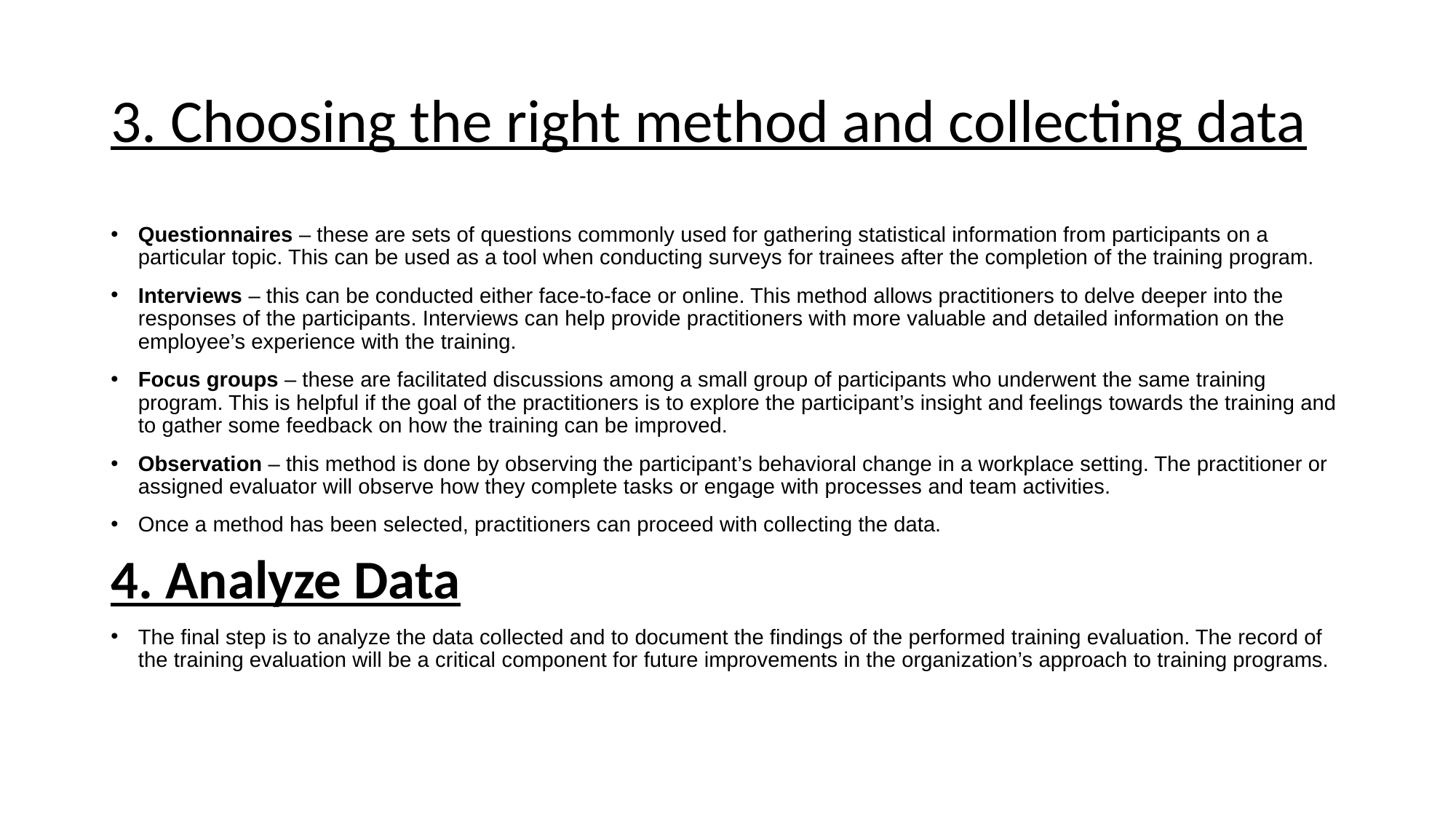

# 3. Choosing the right method and collecting data
Questionnaires – these are sets of questions commonly used for gathering statistical information from participants on a particular topic. This can be used as a tool when conducting surveys for trainees after the completion of the training program.
Interviews – this can be conducted either face-to-face or online. This method allows practitioners to delve deeper into the responses of the participants. Interviews can help provide practitioners with more valuable and detailed information on the employee’s experience with the training.
Focus groups – these are facilitated discussions among a small group of participants who underwent the same training program. This is helpful if the goal of the practitioners is to explore the participant’s insight and feelings towards the training and to gather some feedback on how the training can be improved.
Observation – this method is done by observing the participant’s behavioral change in a workplace setting. The practitioner or assigned evaluator will observe how they complete tasks or engage with processes and team activities.
Once a method has been selected, practitioners can proceed with collecting the data.
4. Analyze Data
The final step is to analyze the data collected and to document the findings of the performed training evaluation. The record of the training evaluation will be a critical component for future improvements in the organization’s approach to training programs.